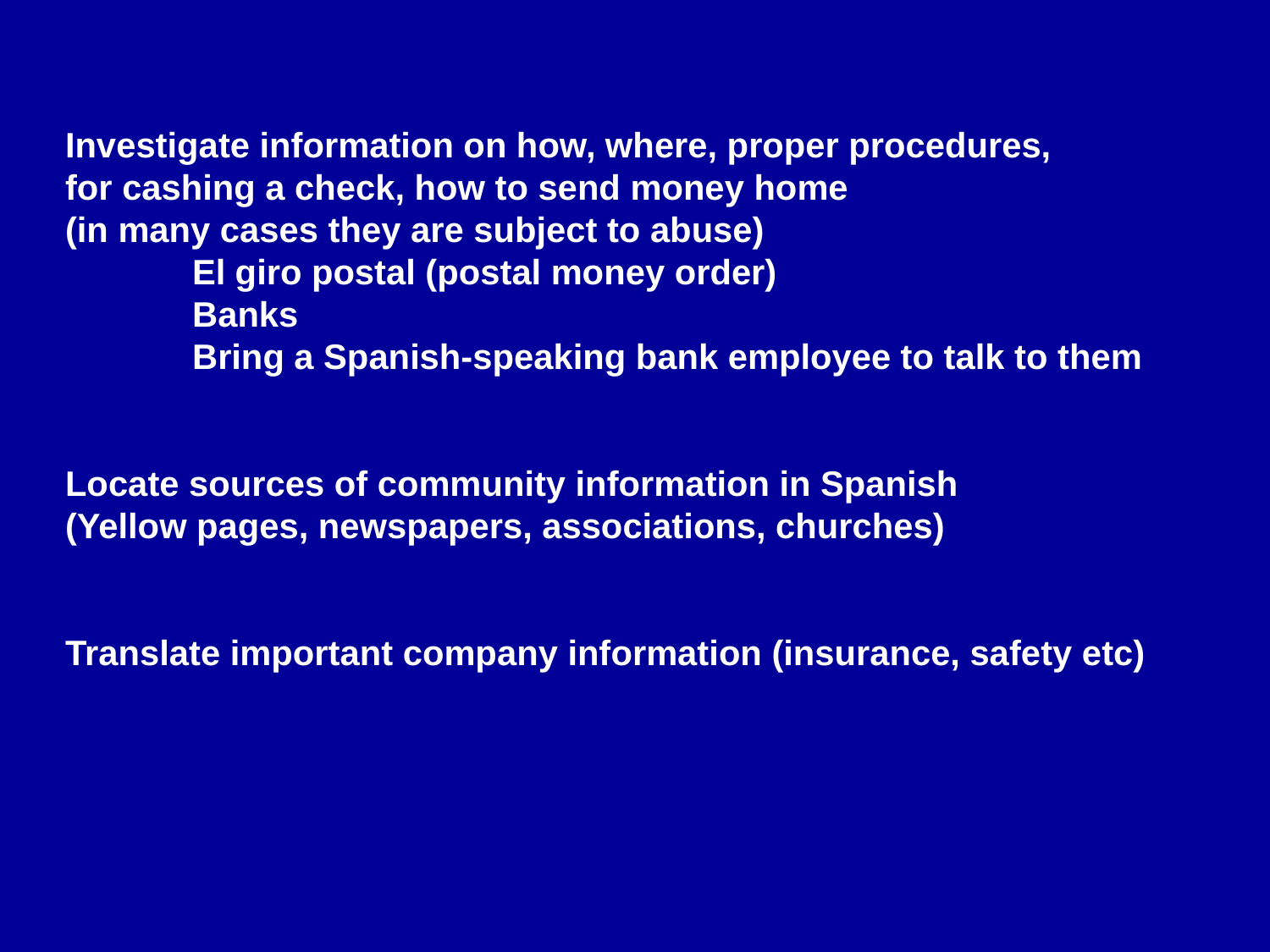

Investigate information on how, where, proper procedures,
for cashing a check, how to send money home
(in many cases they are subject to abuse)
	El giro postal (postal money order)
	Banks
	Bring a Spanish-speaking bank employee to talk to them

Locate sources of community information in Spanish
(Yellow pages, newspapers, associations, churches)

Translate important company information (insurance, safety etc)